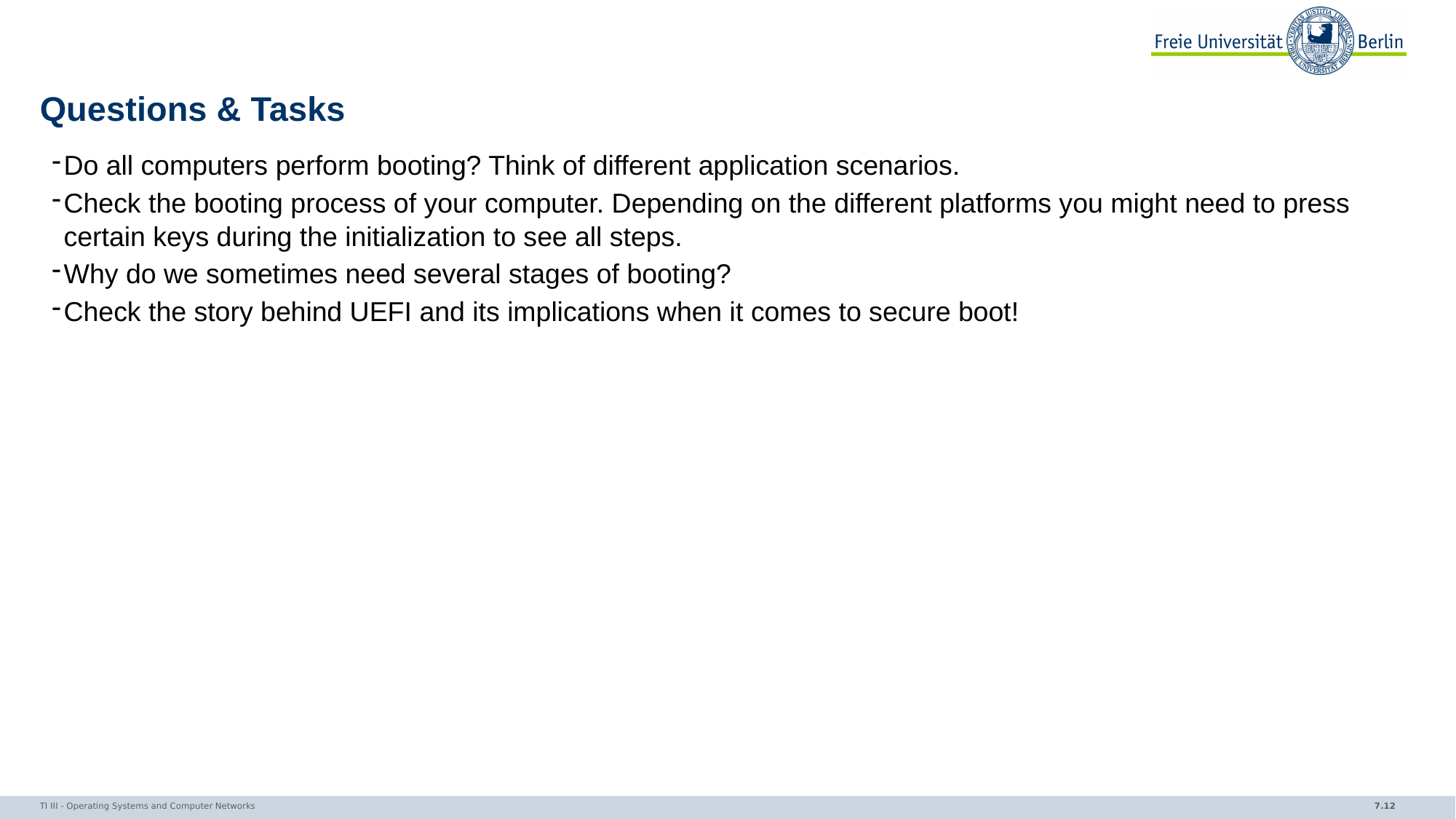

# Questions & Tasks
Do all computers perform booting? Think of different application scenarios.
Check the booting process of your computer. Depending on the different platforms you might need to press certain keys during the initialization to see all steps.
Why do we sometimes need several stages of booting?
Check the story behind UEFI and its implications when it comes to secure boot!

TI III - Operating Systems and Computer Networks